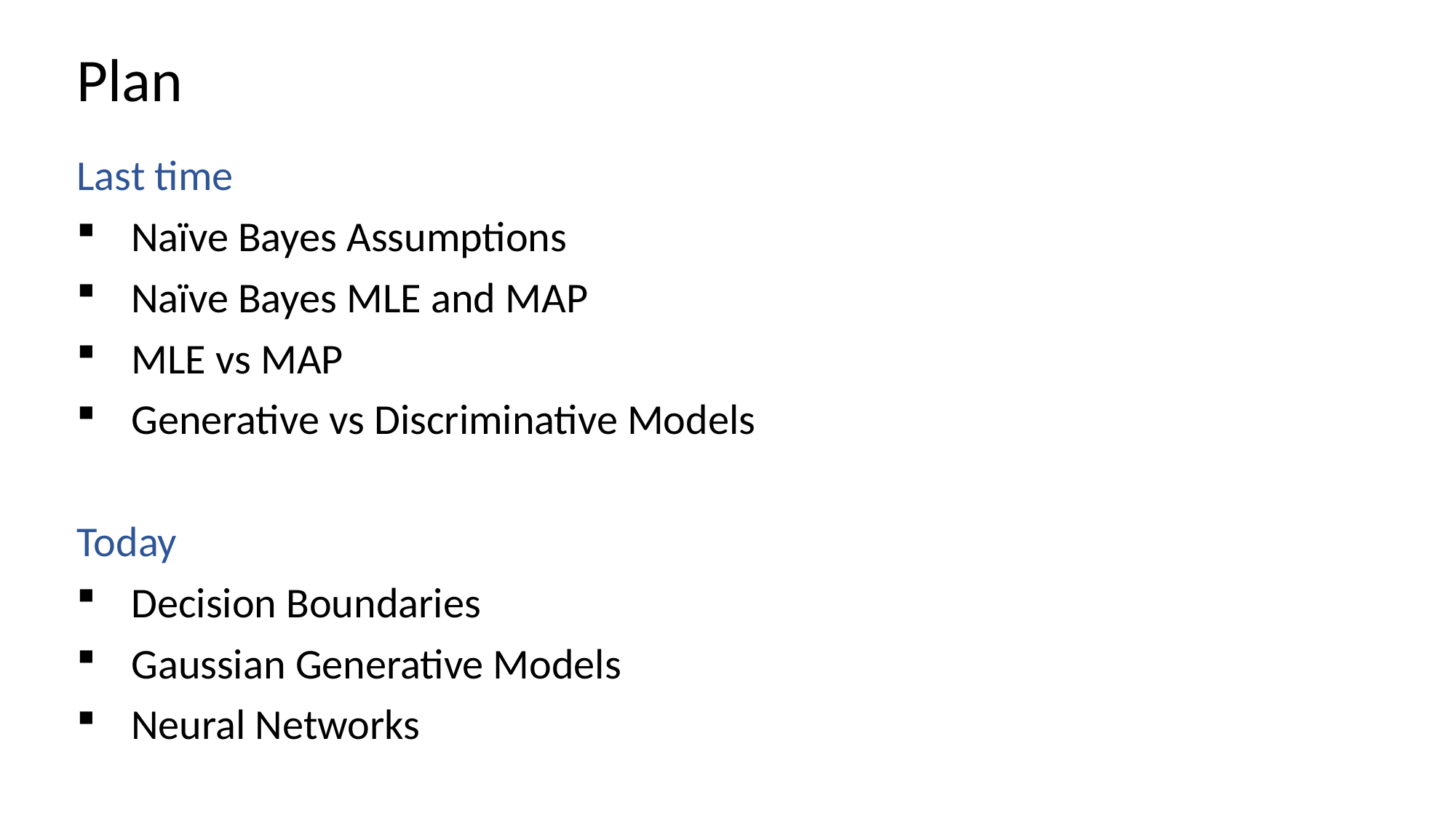

# Plan

Last time
Naïve Bayes Assumptions
Naïve Bayes MLE and MAP
MLE vs MAP
Generative vs Discriminative Models

Today
Decision Boundaries
Gaussian Generative Models
Neural Networks